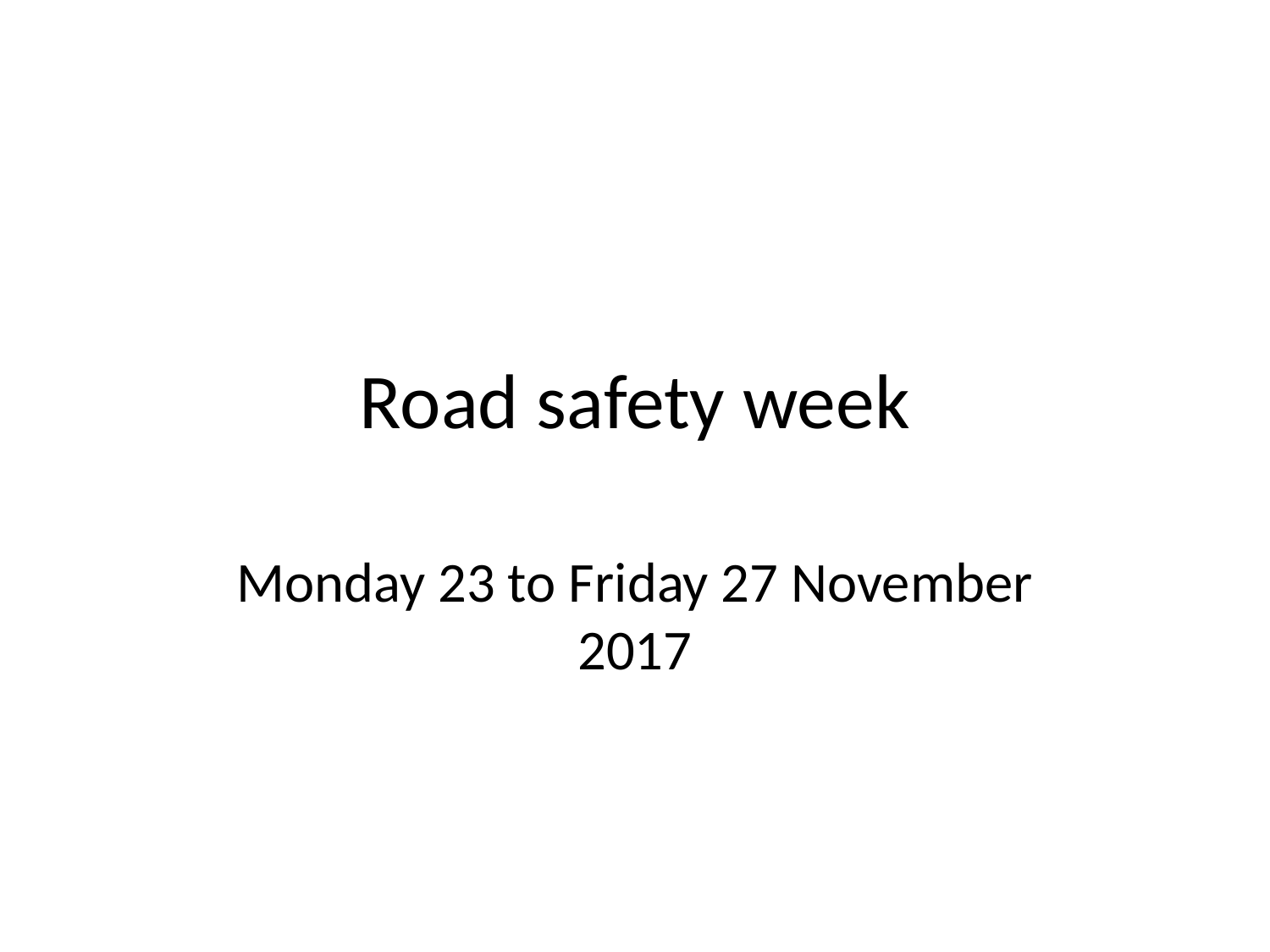

# Road safety week
Monday 23 to Friday 27 November 2017